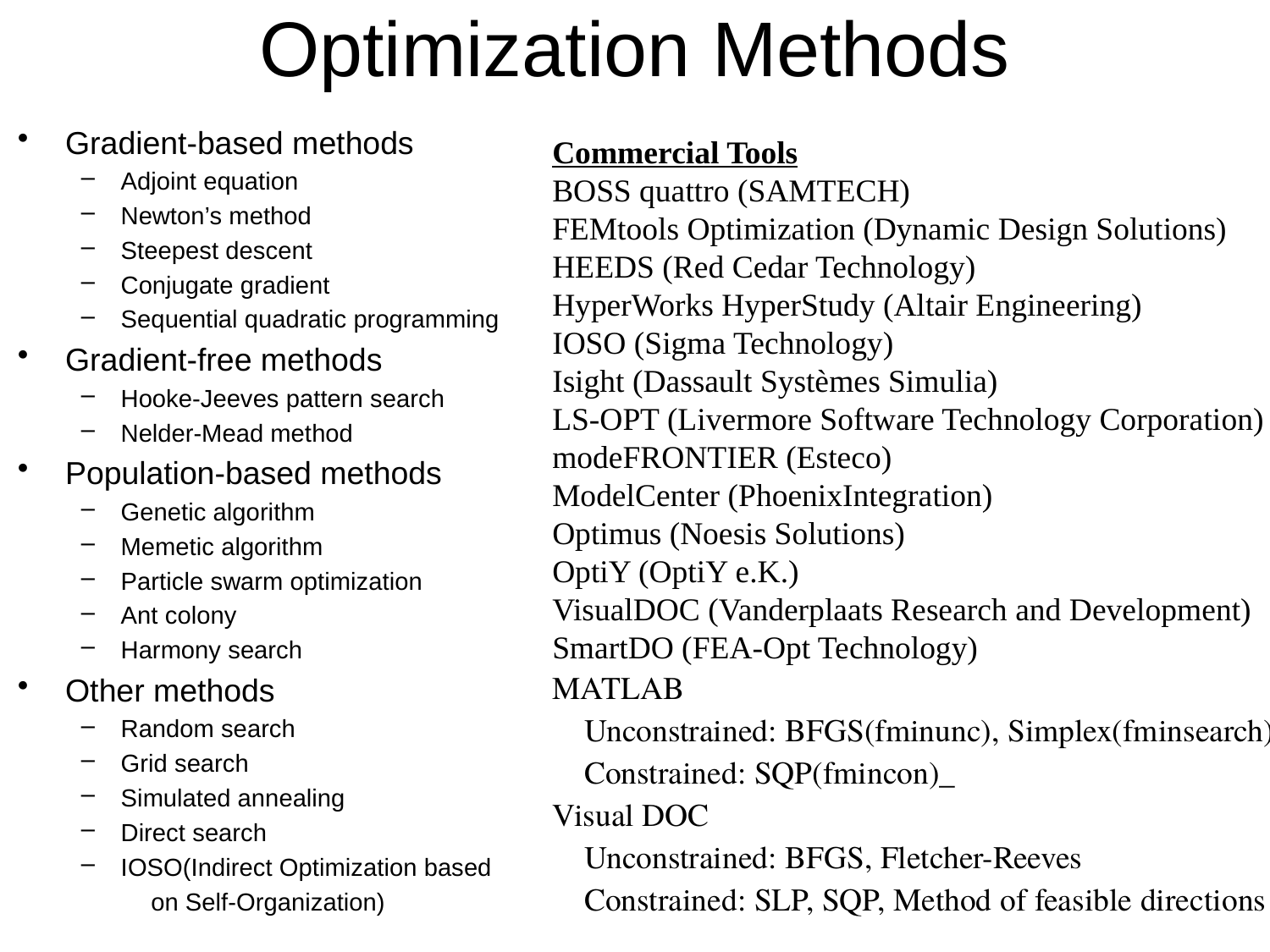

# Optimization Methods
Gradient-based methods
Adjoint equation
Newton’s method
Steepest descent
Conjugate gradient
Sequential quadratic programming
Gradient-free methods
Hooke-Jeeves pattern search
Nelder-Mead method
Population-based methods
Genetic algorithm
Memetic algorithm
Particle swarm optimization
Ant colony
Harmony search
Other methods
Random search
Grid search
Simulated annealing
Direct search
IOSO(Indirect Optimization based
          on Self-Organization)

Commercial Tools
BOSS quattro (SAMTECH)
FEMtools Optimization (Dynamic Design Solutions)
HEEDS (Red Cedar Technology)
HyperWorks HyperStudy (Altair Engineering)
IOSO (Sigma Technology)
Isight (Dassault Systèmes Simulia)
LS-OPT (Livermore Software Technology Corporation)
modeFRONTIER (Esteco)
ModelCenter (PhoenixIntegration)
Optimus (Noesis Solutions)
OptiY (OptiY e.K.)
VisualDOC (Vanderplaats Research and Development)
SmartDO (FEA-Opt Technology)
MATLAB
	Unconstrained: BFGS(fminunc), Simplex(fminsearch)
	Constrained: SQP(fmincon)_
Visual DOC
	Unconstrained: BFGS, Fletcher-Reeves
	Constrained: SLP, SQP, Method of feasible directions